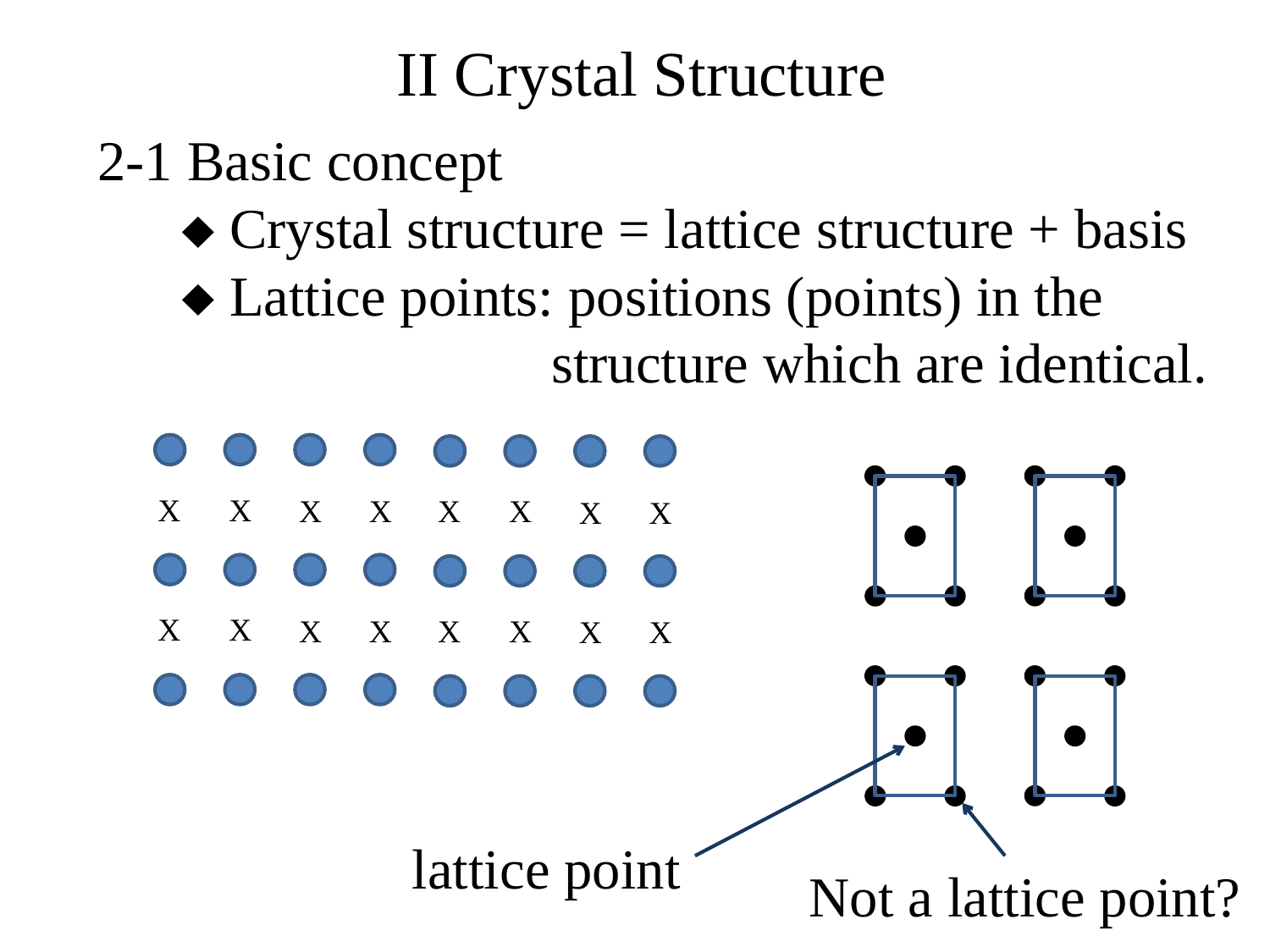

II Crystal Structure
2-1 Basic concept
      ♦ Crystal structure = lattice structure + basis
      ♦ Lattice points: positions (points) in the
                                structure which are identical.

X
X
X
X
X
X
X
X

X
X
X
X
X
X
X
X

lattice point
Not a lattice point?